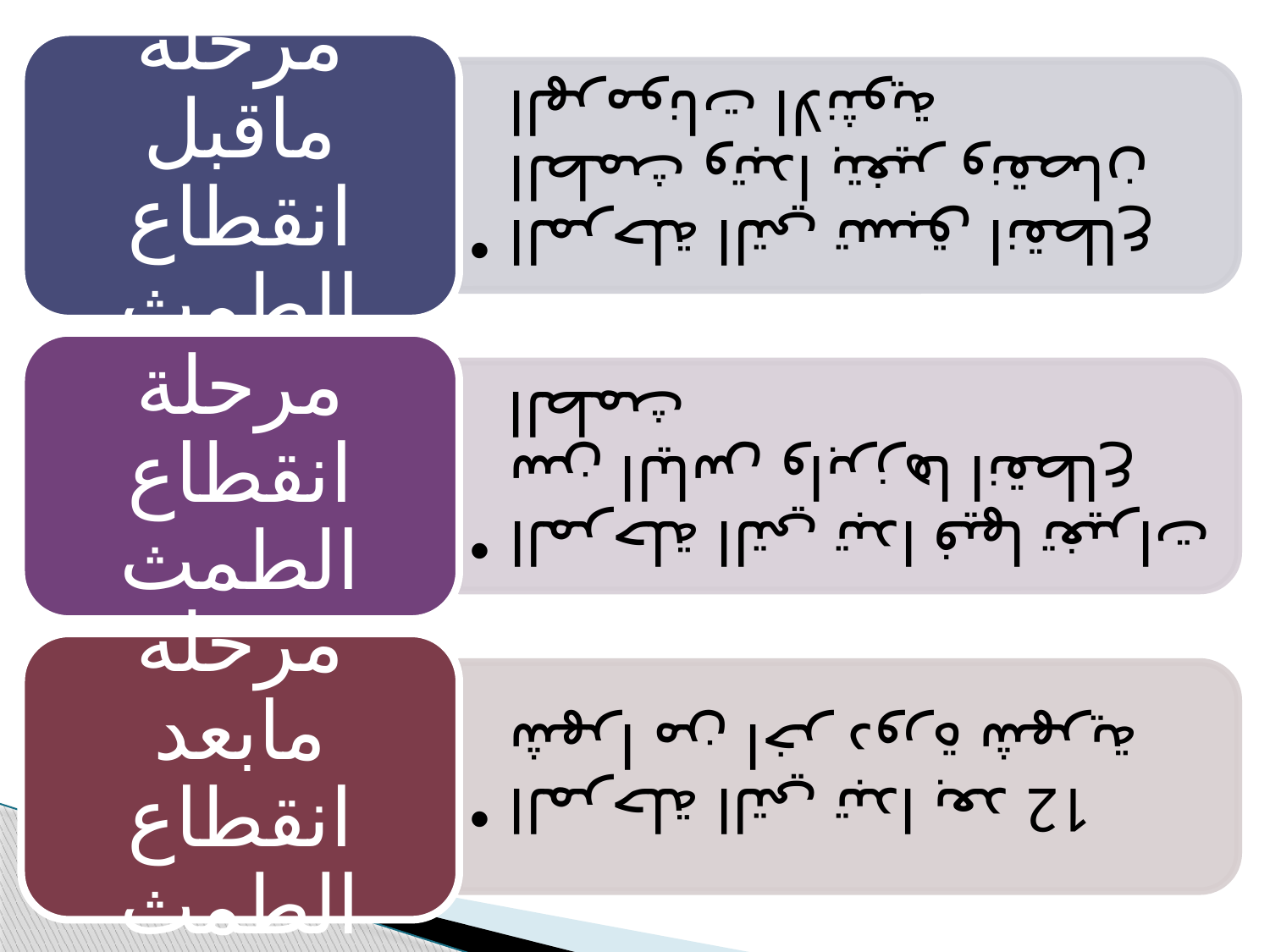

المرحلة التي تسبق انقطاع الطمث وتبدا بتغير ونقصان الهرمونات الانثوية
مرحلة ماقبل انقطاع الطمث
المرحلة التي تبدا فيها تغيرات سن الياس وابرزها انقطاع الطمث
مرحلة انقطاع الطمث
المرحلة التي تبدا بعد 12 شهرا من اخر دورة شهرية
مرحلة مابعد انقطاع الطمث
#